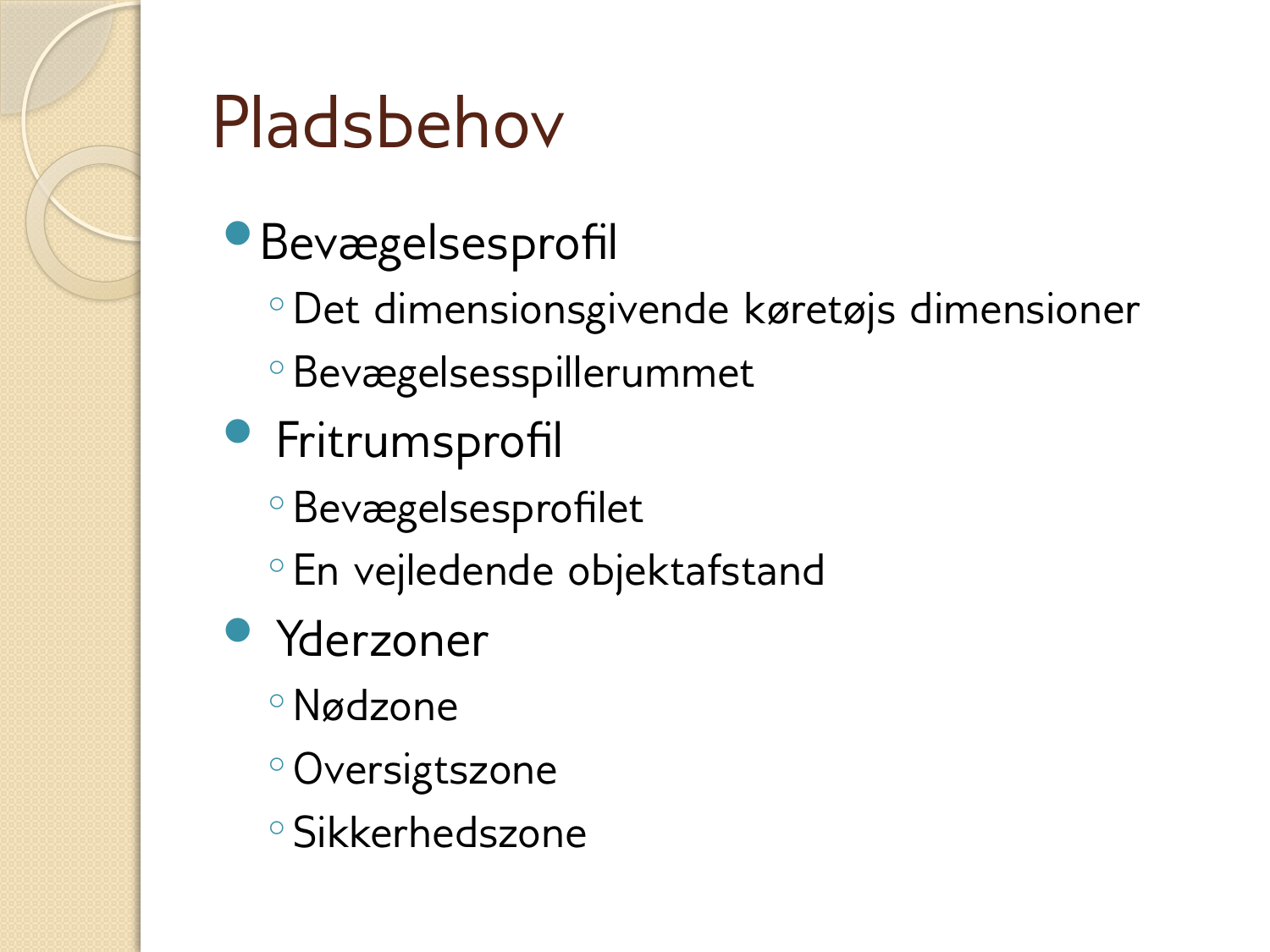

# Pladsbehov
Bevægelsesprofil
Det dimensionsgivende køretøjs dimensioner
Bevægelsesspillerummet
 Fritrumsprofil
Bevægelsesprofilet
En vejledende objektafstand
 Yderzoner
Nødzone
Oversigtszone
Sikkerhedszone